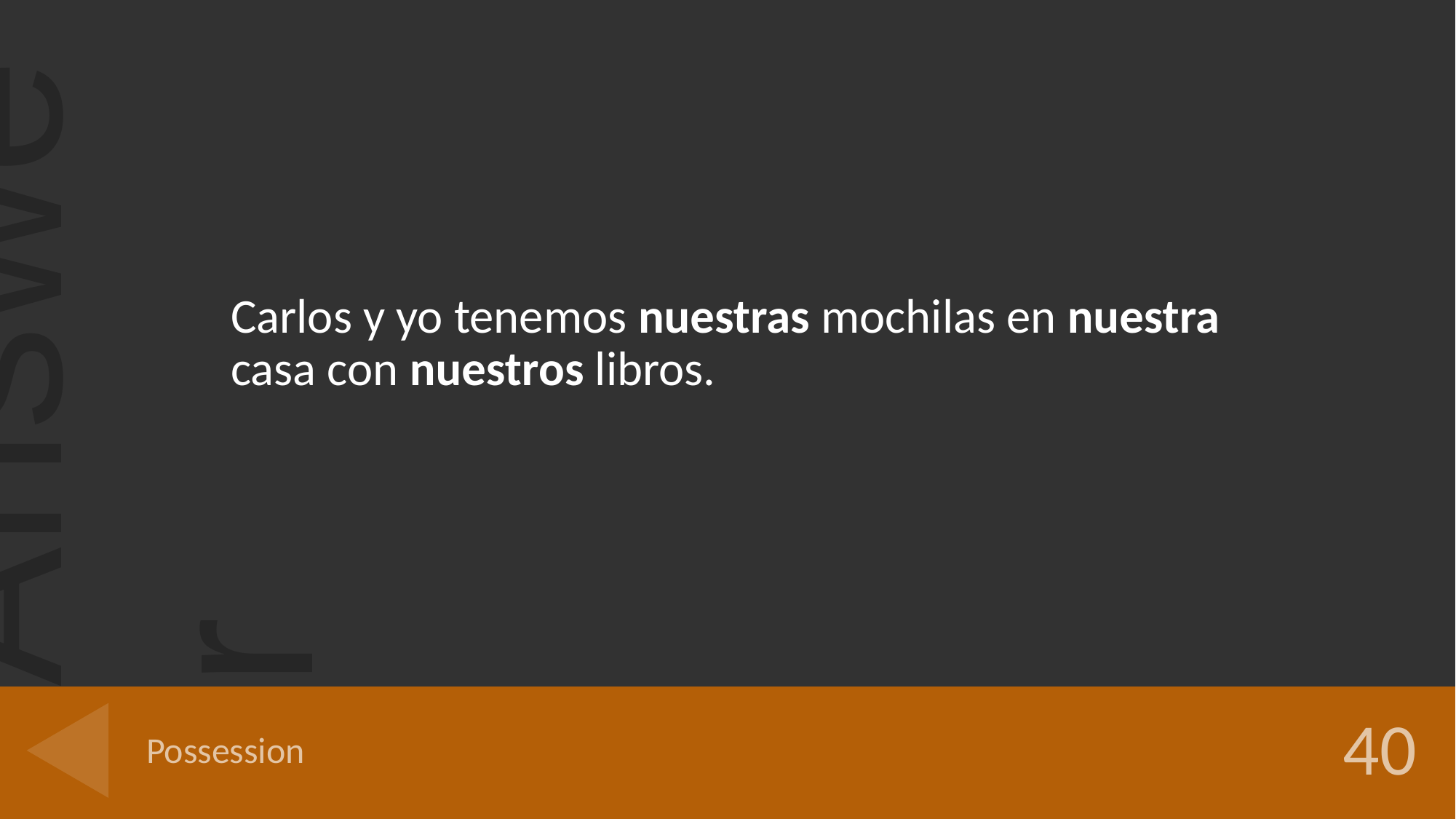

Carlos y yo tenemos nuestras mochilas en nuestra casa con nuestros libros.
# Possession
40